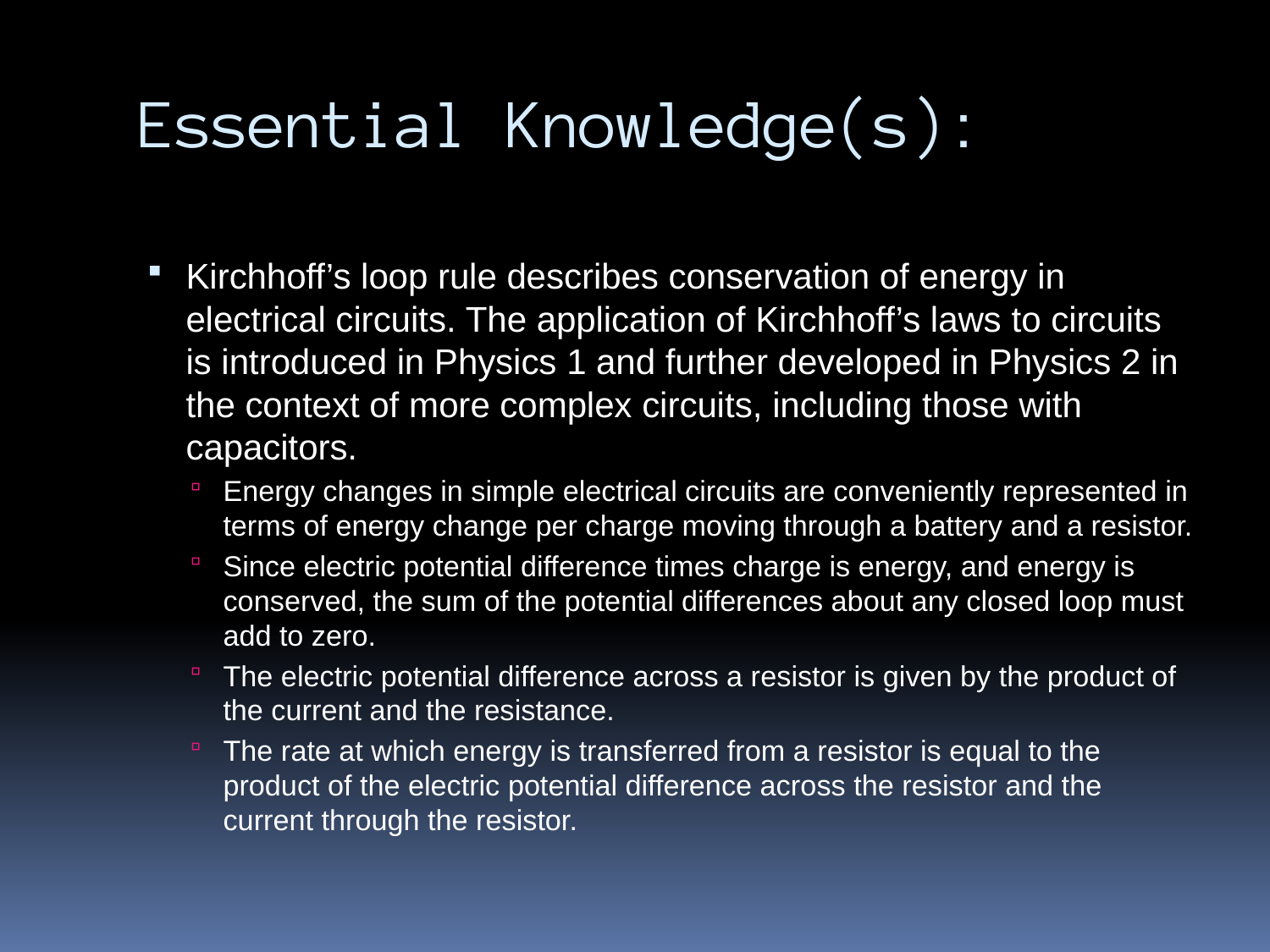

# Essential Knowledge(s):
Kirchhoff’s loop rule describes conservation of energy in electrical circuits. The application of Kirchhoff’s laws to circuits is introduced in Physics 1 and further developed in Physics 2 in the context of more complex circuits, including those with capacitors.
Energy changes in simple electrical circuits are conveniently represented in terms of energy change per charge moving through a battery and a resistor.
Since electric potential difference times charge is energy, and energy is conserved, the sum of the potential differences about any closed loop must add to zero.
The electric potential difference across a resistor is given by the product of the current and the resistance.
The rate at which energy is transferred from a resistor is equal to the product of the electric potential difference across the resistor and the current through the resistor.